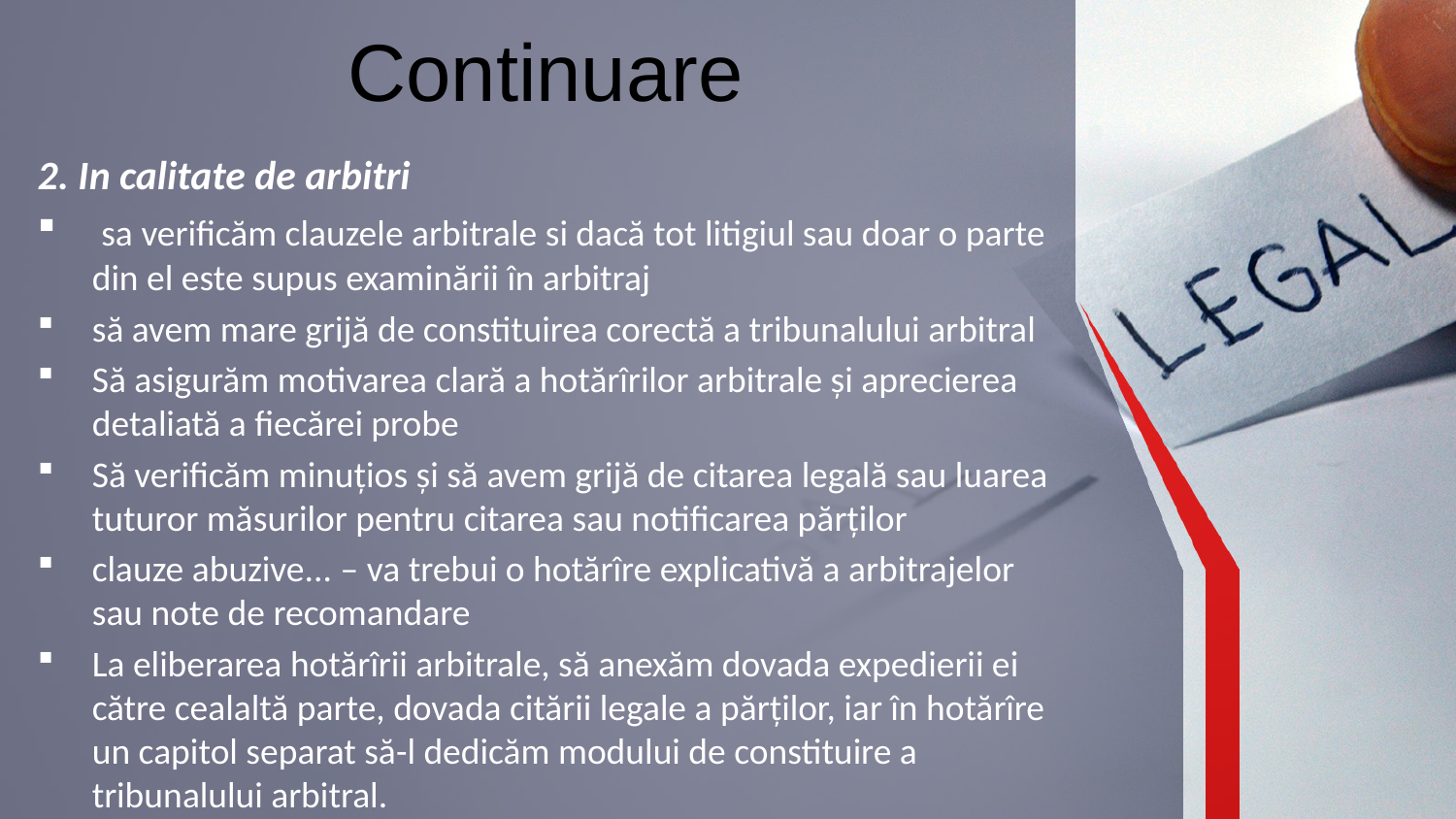

# Continuare
2. In calitate de arbitri
 sa verificăm clauzele arbitrale si dacă tot litigiul sau doar o parte din el este supus examinării în arbitraj
să avem mare grijă de constituirea corectă a tribunalului arbitral
Să asigurăm motivarea clară a hotărîrilor arbitrale și aprecierea detaliată a fiecărei probe
Să verificăm minuțios și să avem grijă de citarea legală sau luarea tuturor măsurilor pentru citarea sau notificarea părților
clauze abuzive... – va trebui o hotărîre explicativă a arbitrajelor sau note de recomandare
La eliberarea hotărîrii arbitrale, să anexăm dovada expedierii ei către cealaltă parte, dovada citării legale a părților, iar în hotărîre un capitol separat să-l dedicăm modului de constituire a tribunalului arbitral.